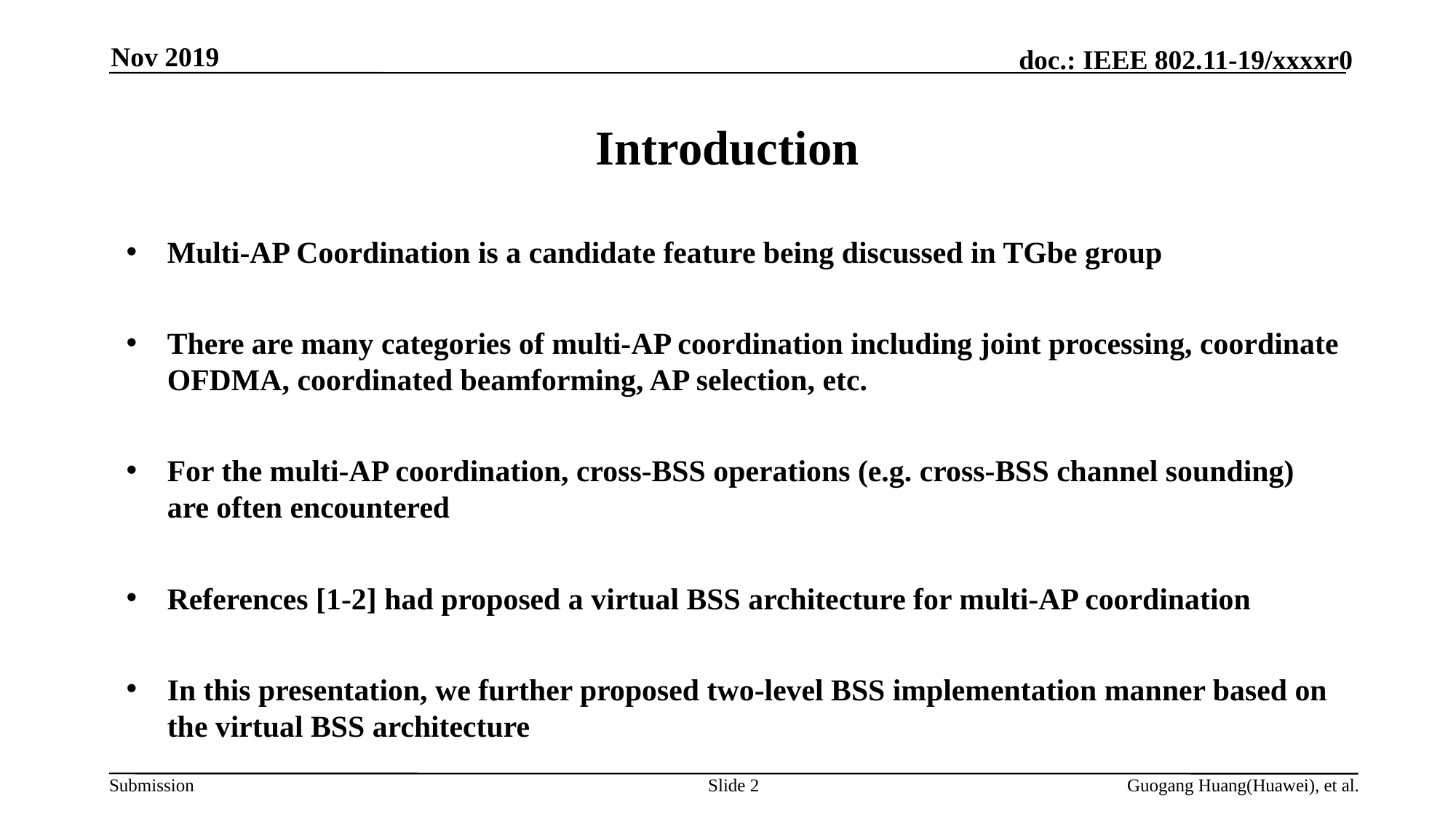

Nov 2019
# Introduction
Multi-AP Coordination is a candidate feature being discussed in TGbe group

There are many categories of multi-AP coordination including joint processing, coordinate OFDMA, coordinated beamforming, AP selection, etc.

For the multi-AP coordination, cross-BSS operations (e.g. cross-BSS channel sounding) are often encountered

References [1-2] had proposed a virtual BSS architecture for multi-AP coordination

In this presentation, we further proposed two-level BSS implementation manner based on the virtual BSS architecture

Slide 2
Guogang Huang(Huawei), et al.